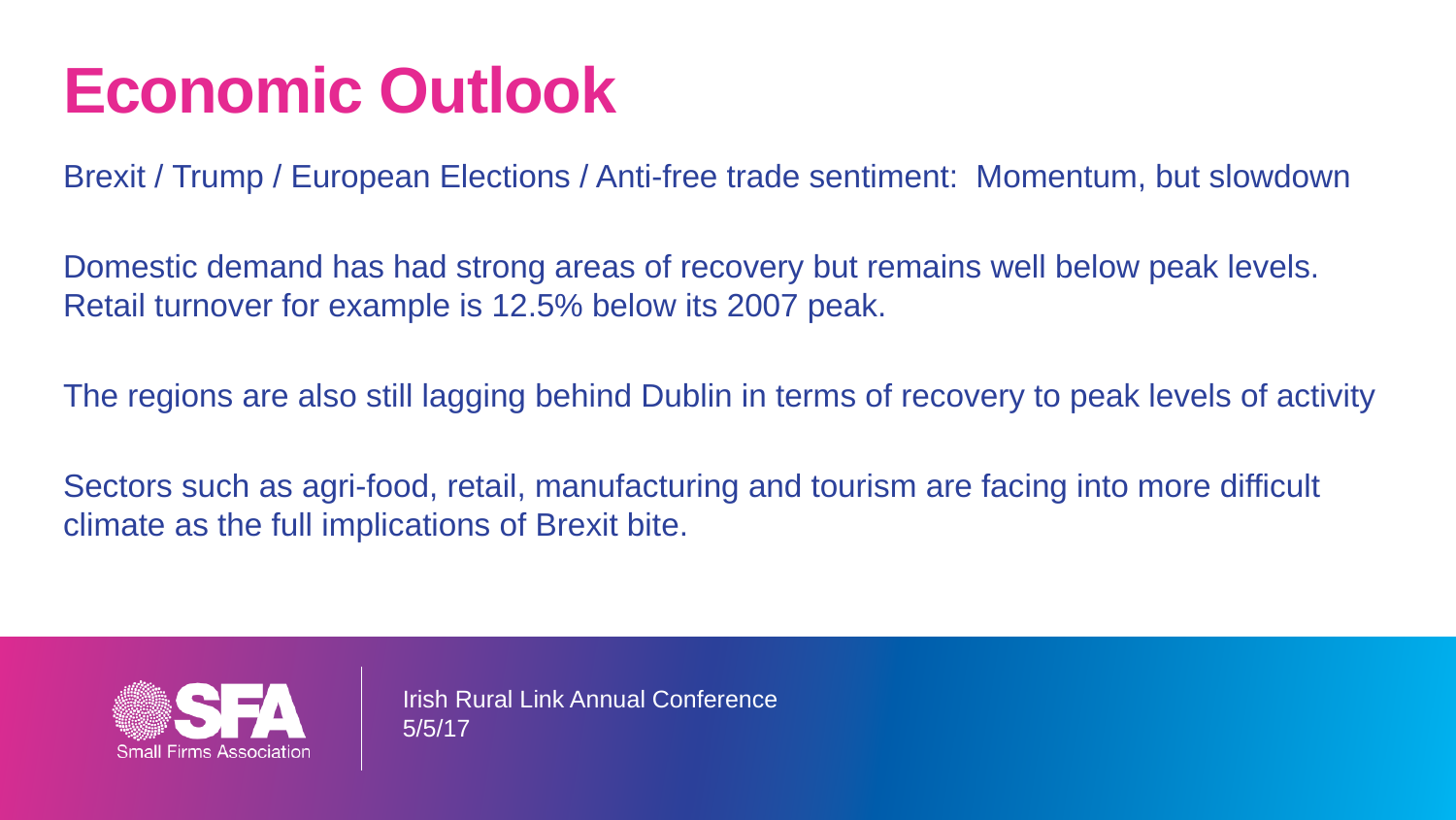

# Economic Outlook
Brexit / Trump / European Elections / Anti-free trade sentiment:  Momentum, but slowdown

Domestic demand has had strong areas of recovery but remains well below peak levels. Retail turnover for example is 12.5% below its 2007 peak.

The regions are also still lagging behind Dublin in terms of recovery to peak levels of activity

Sectors such as agri-food, retail, manufacturing and tourism are facing into more difficult climate as the full implications of Brexit bite.

Irish Rural Link Annual Conference
5/5/17